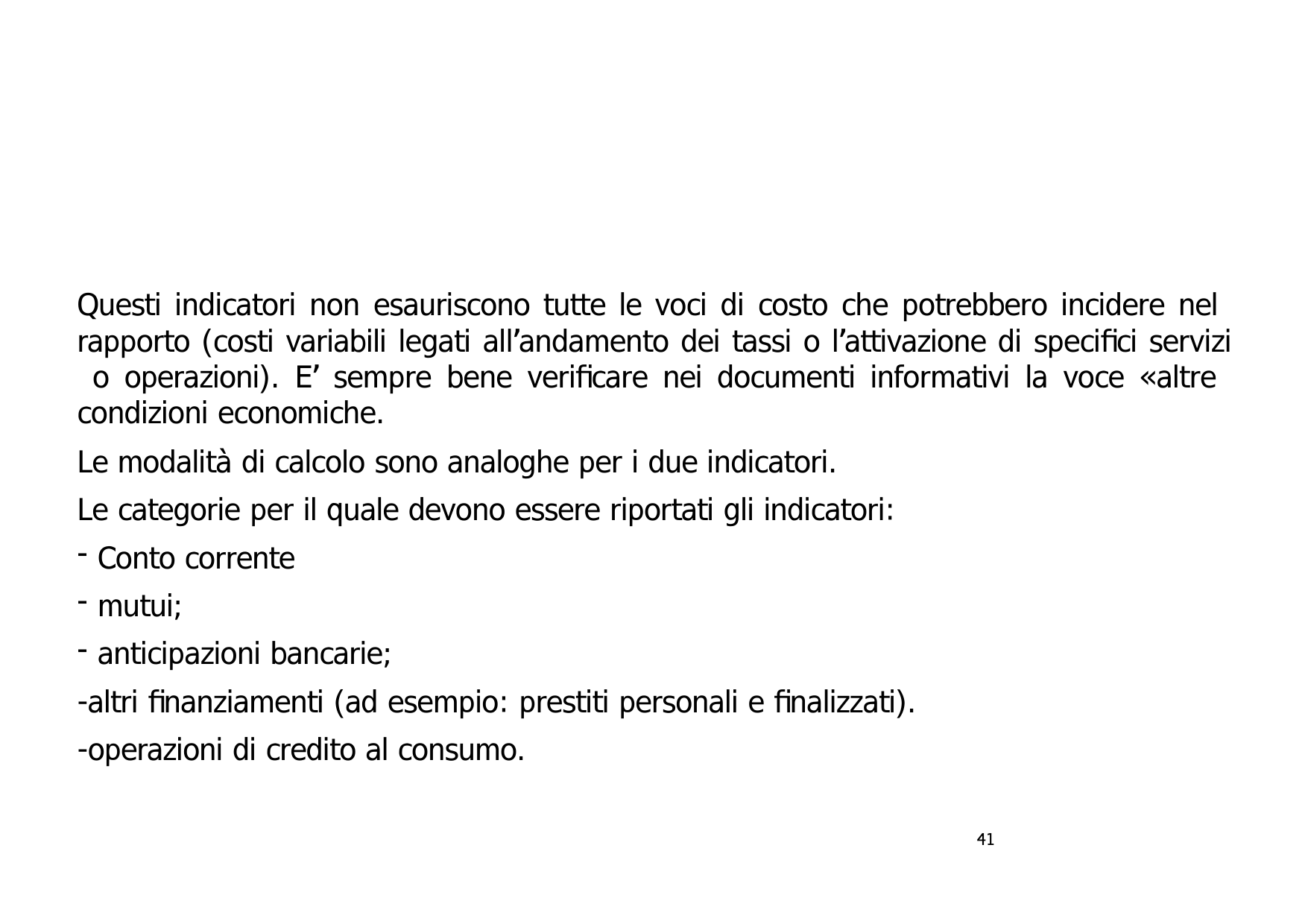

Questi indicatori non esauriscono tutte le voci di costo che potrebbero incidere nel  rapporto (costi variabili legati all’andamento dei tassi o l’attivazione di specifici servizi  o operazioni). E’ sempre bene verificare nei documenti informativi la voce «altre  condizioni economiche.
Le modalità di calcolo sono analoghe per i due indicatori.
Le categorie per il quale devono essere riportati gli indicatori:
Conto corrente
mutui;
anticipazioni bancarie;
-altri finanziamenti (ad esempio: prestiti personali e finalizzati).
-operazioni di credito al consumo.
41